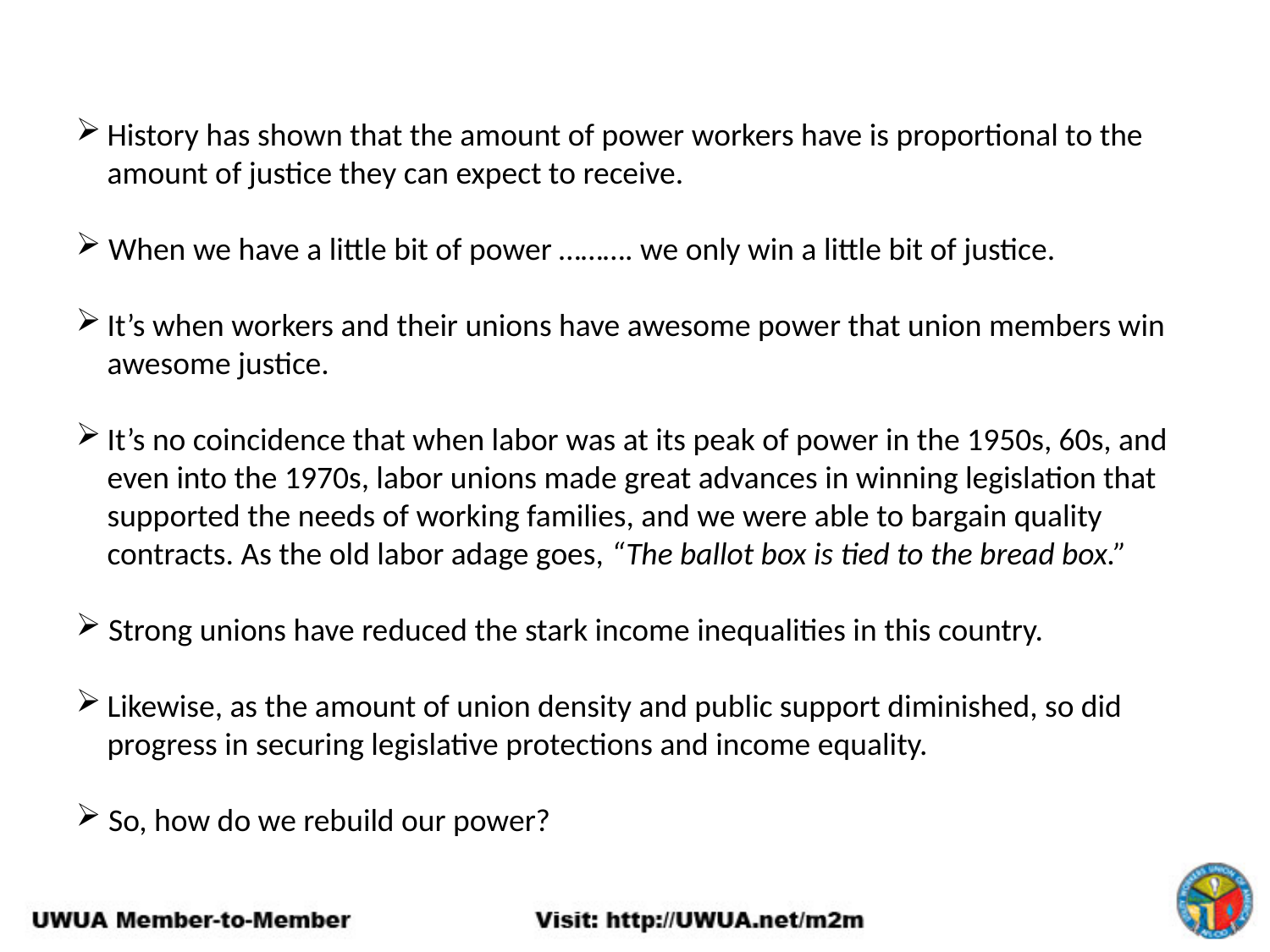

History has shown that the amount of power workers have is proportional to the amount of justice they can expect to receive.

 When we have a little bit of power ………. we only win a little bit of justice.

It’s when workers and their unions have awesome power that union members win awesome justice.

It’s no coincidence that when labor was at its peak of power in the 1950s, 60s, and even into the 1970s, labor unions made great advances in winning legislation that supported the needs of working families, and we were able to bargain quality contracts. As the old labor adage goes, “The ballot box is tied to the bread box.”

 Strong unions have reduced the stark income inequalities in this country.

Likewise, as the amount of union density and public support diminished, so did progress in securing legislative protections and income equality.

 So, how do we rebuild our power?